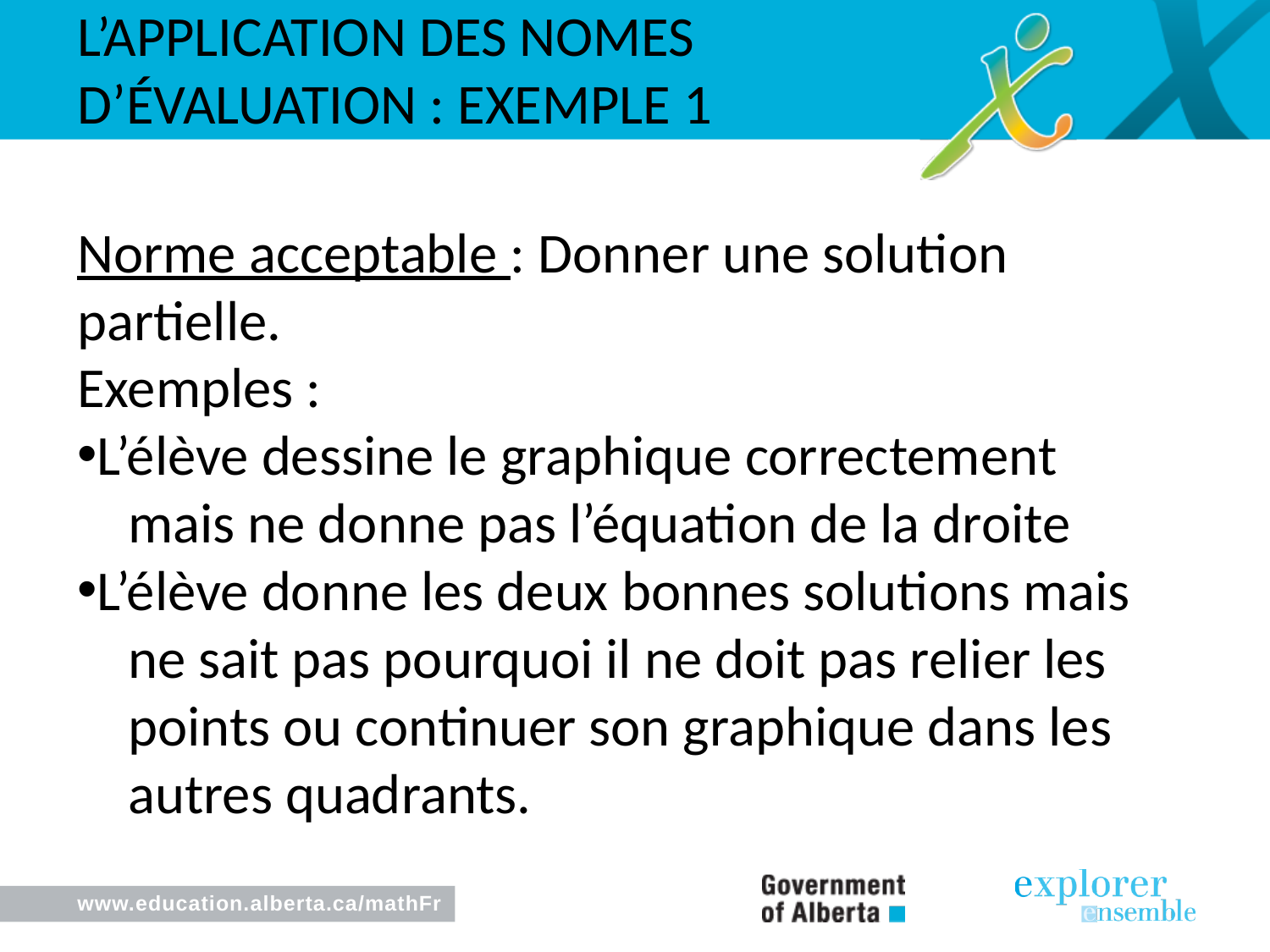

L’application des nomes d’évaluation : Exemple 1
Norme acceptable : Donner une solution partielle.
Exemples :
L’élève dessine le graphique correctement
    mais ne donne pas l’équation de la droite
L’élève donne les deux bonnes solutions mais
    ne sait pas pourquoi il ne doit pas relier les
    points ou continuer son graphique dans les
    autres quadrants.